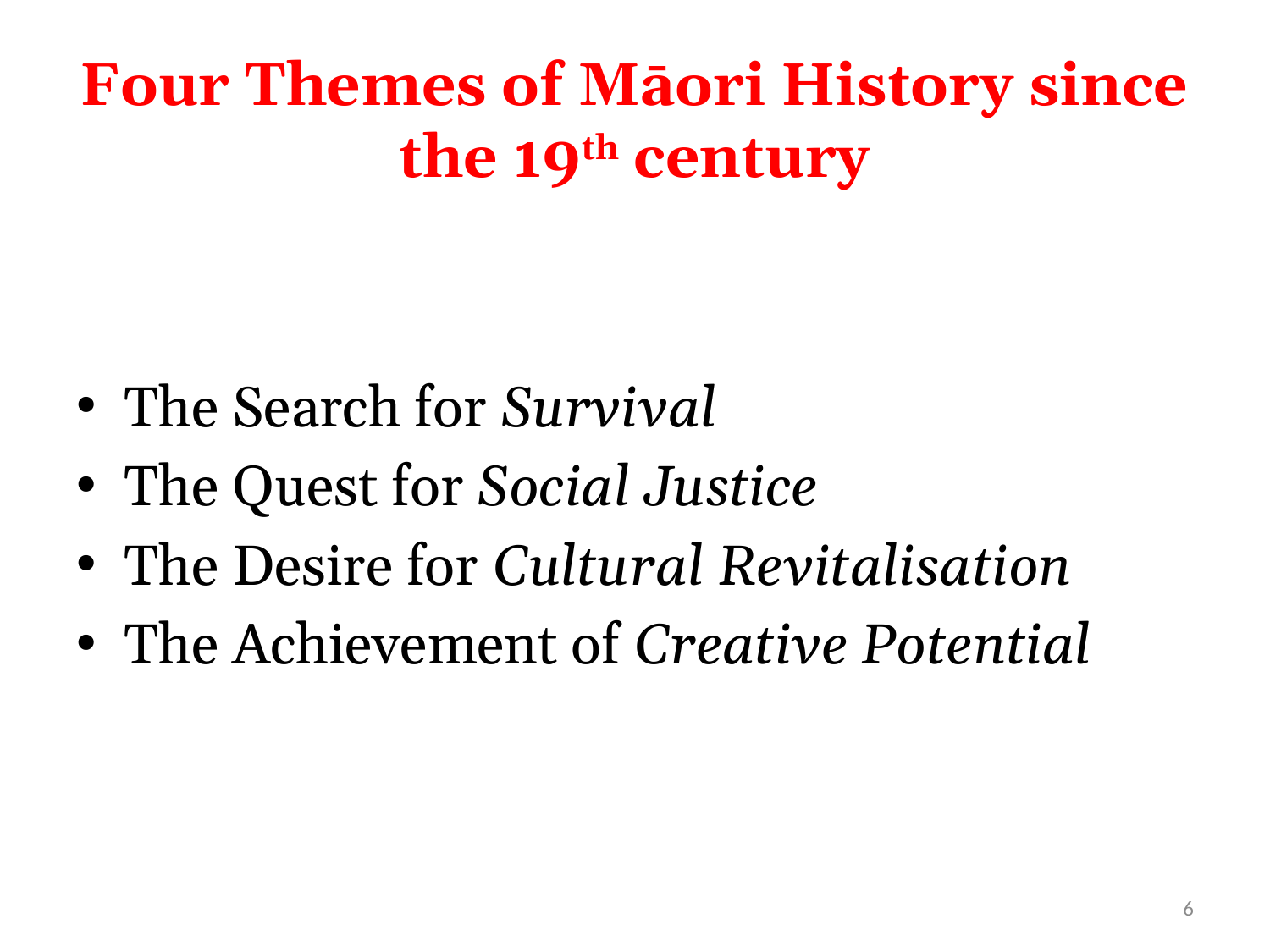

# Four Themes of Māori History since the 19th century
The Search for Survival
The Quest for Social Justice
The Desire for Cultural Revitalisation
The Achievement of Creative Potential
6